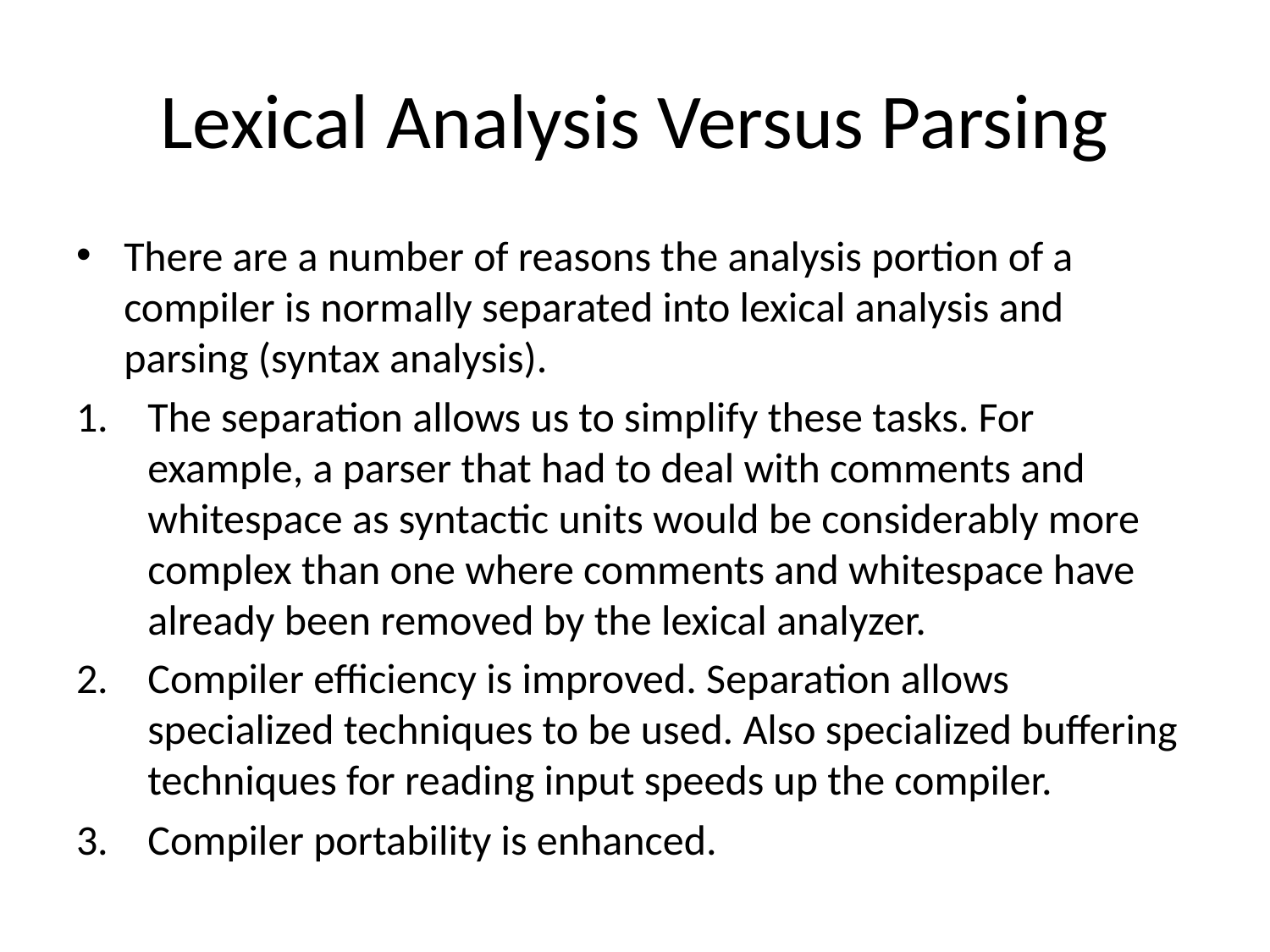

# Lexical Analysis Versus Parsing
There are a number of reasons the analysis portion of a compiler is normally separated into lexical analysis and parsing (syntax analysis).
The separation allows us to simplify these tasks. For example, a parser that had to deal with comments and whitespace as syntactic units would be considerably more complex than one where comments and whitespace have already been removed by the lexical analyzer.
Compiler efficiency is improved. Separation allows specialized techniques to be used. Also specialized buffering techniques for reading input speeds up the compiler.
Compiler portability is enhanced.